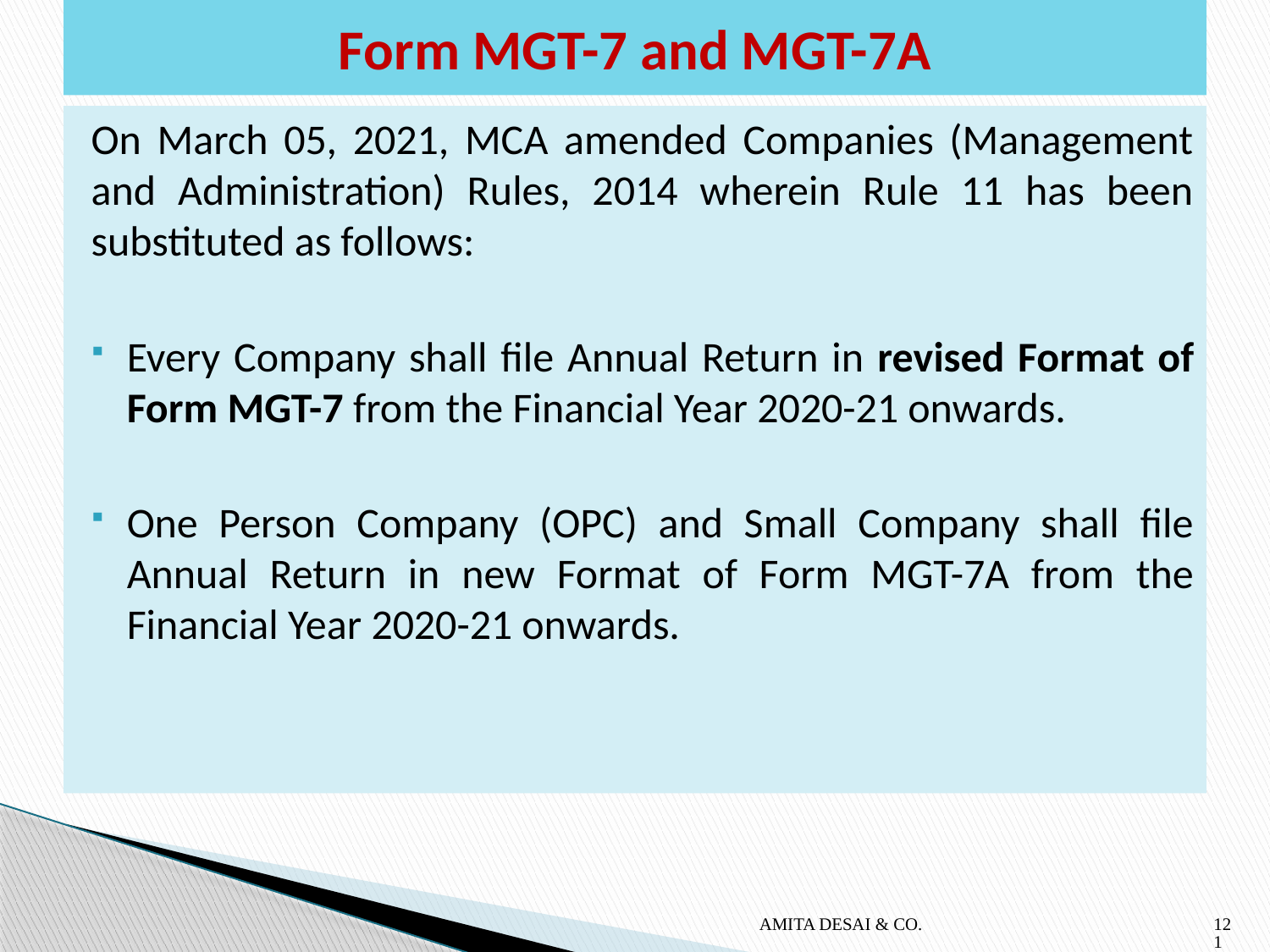

# Form MGT-7 and MGT-7A
On March 05, 2021, MCA amended Companies (Management and Administration) Rules, 2014 wherein Rule 11 has been substituted as follows:

Every Company shall file Annual Return in revised Format of Form MGT-7 from the Financial Year 2020-21 onwards.

One Person Company (OPC) and Small Company shall file Annual Return in new Format of Form MGT-7A from the Financial Year 2020-21 onwards.
AMITA DESAI & CO.
121